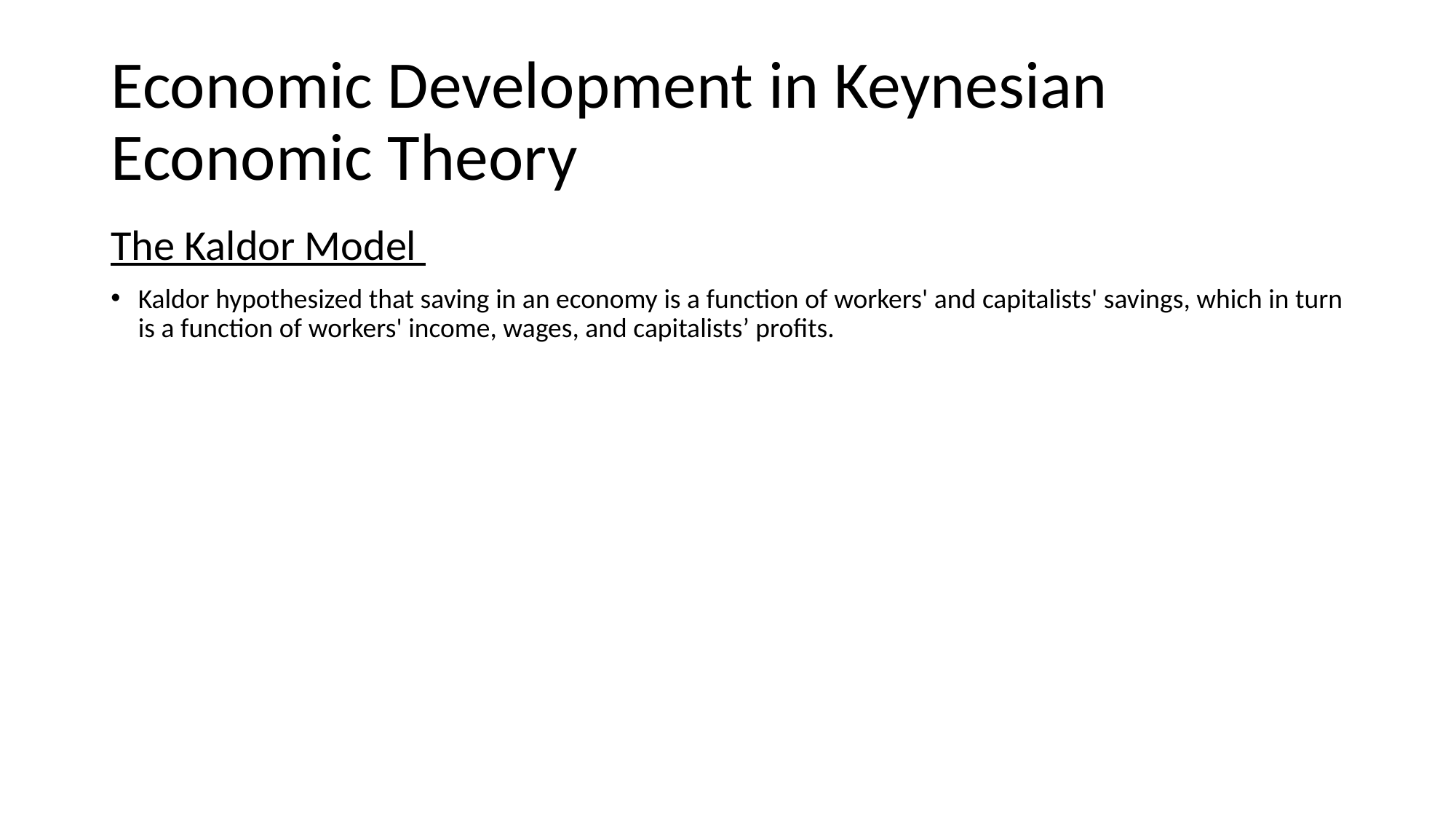

# Economic Development in Keynesian Economic Theory
The Kaldor Model
Kaldor hypothesized that saving in an economy is a function of workers' and capitalists' savings, which in turn is a function of workers' income, wages, and capitalists’ profits.